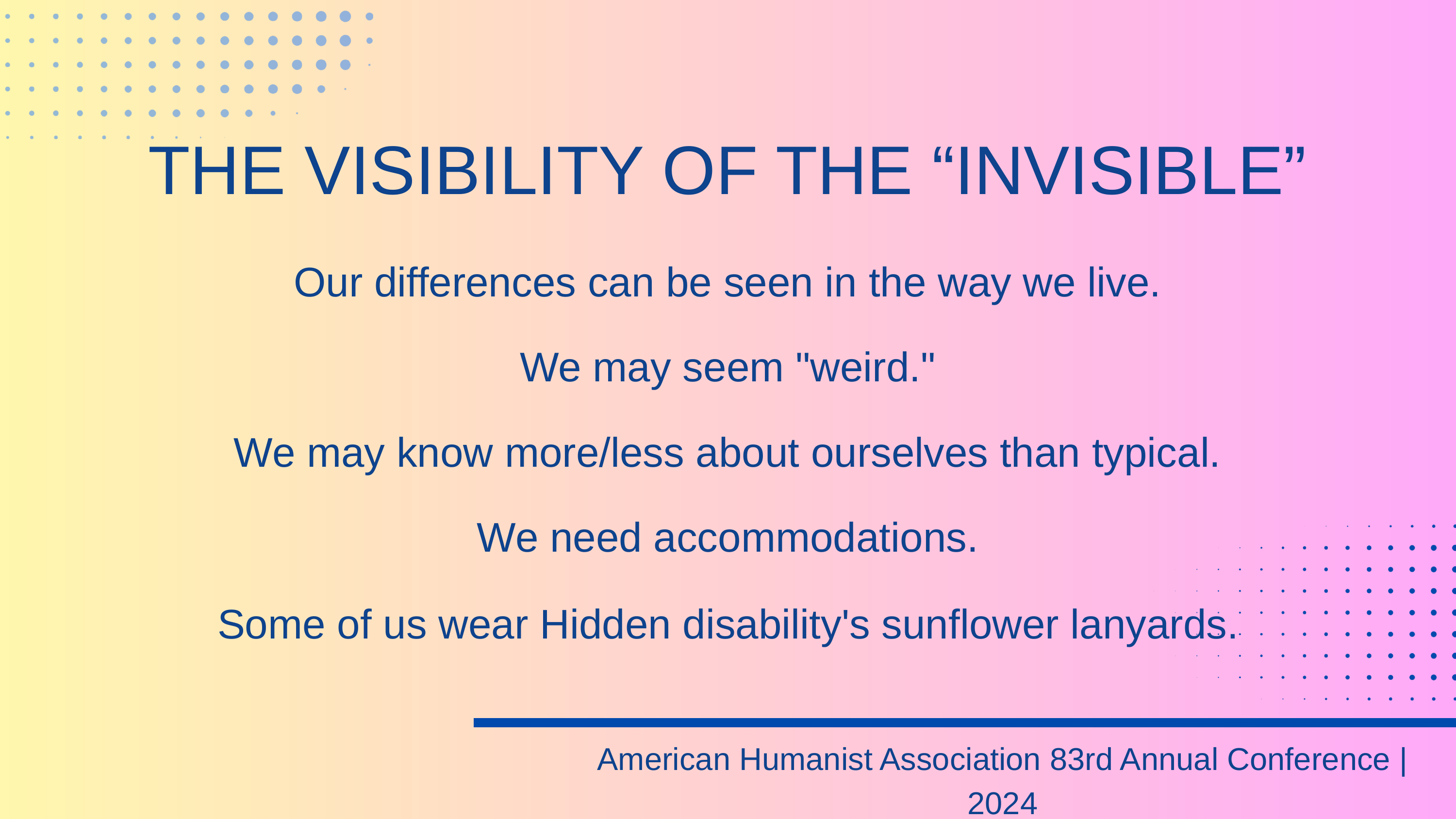

THE VISIBILITY OF THE “INVISIBLE”
Our differences can be seen in the way we live.
We may seem "weird."
We may know more/less about ourselves than typical.
We need accommodations.

Some of us wear Hidden disability's sunflower lanyards.

American Humanist Association 83rd Annual Conference | 2024